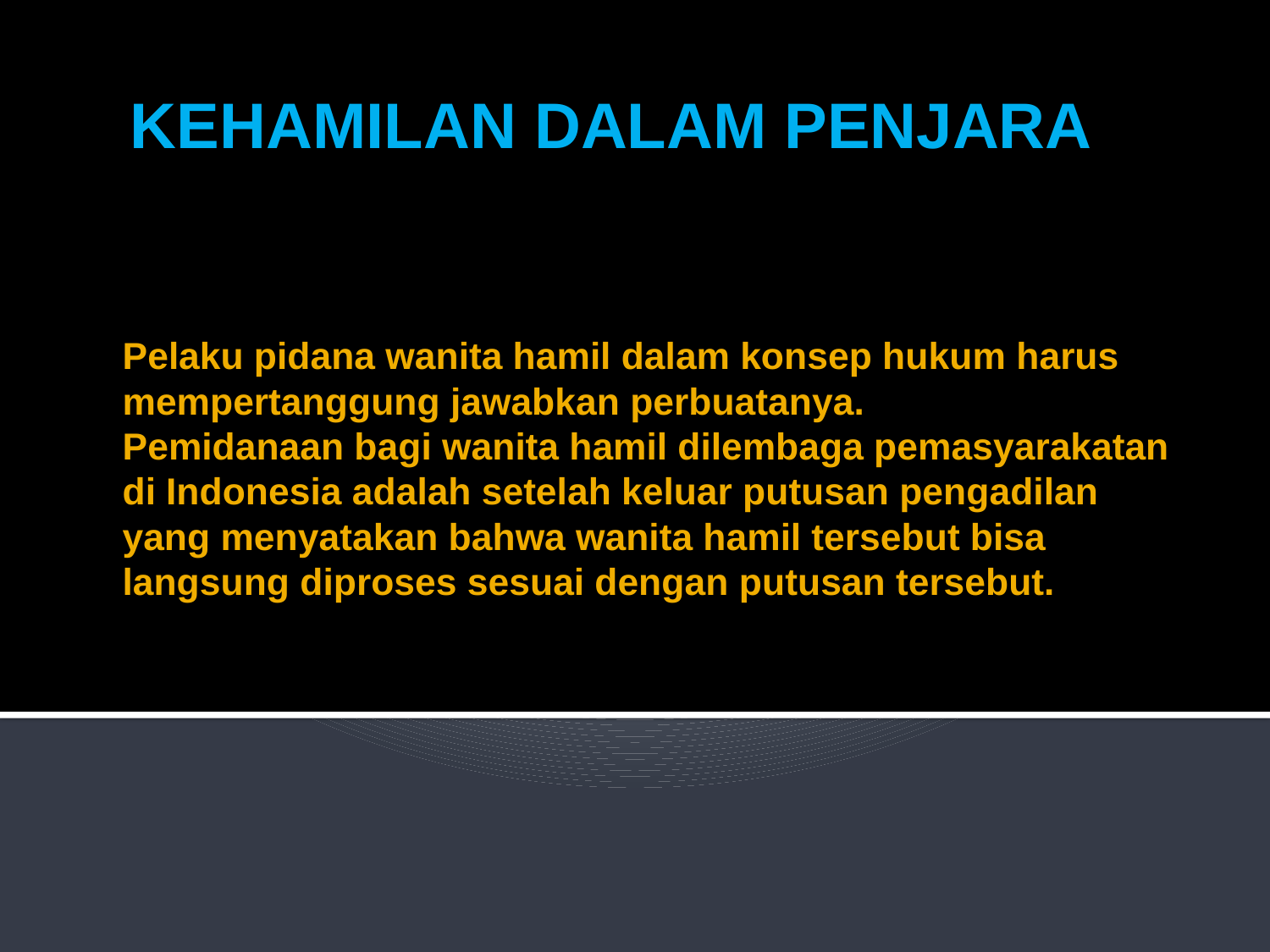

# KEHAMILAN DALAM PENJARA
Pelaku pidana wanita hamil dalam konsep hukum harus mempertanggung jawabkan perbuatanya.
Pemidanaan bagi wanita hamil dilembaga pemasyarakatan di Indonesia adalah setelah keluar putusan pengadilan yang menyatakan bahwa wanita hamil tersebut bisa langsung diproses sesuai dengan putusan tersebut.